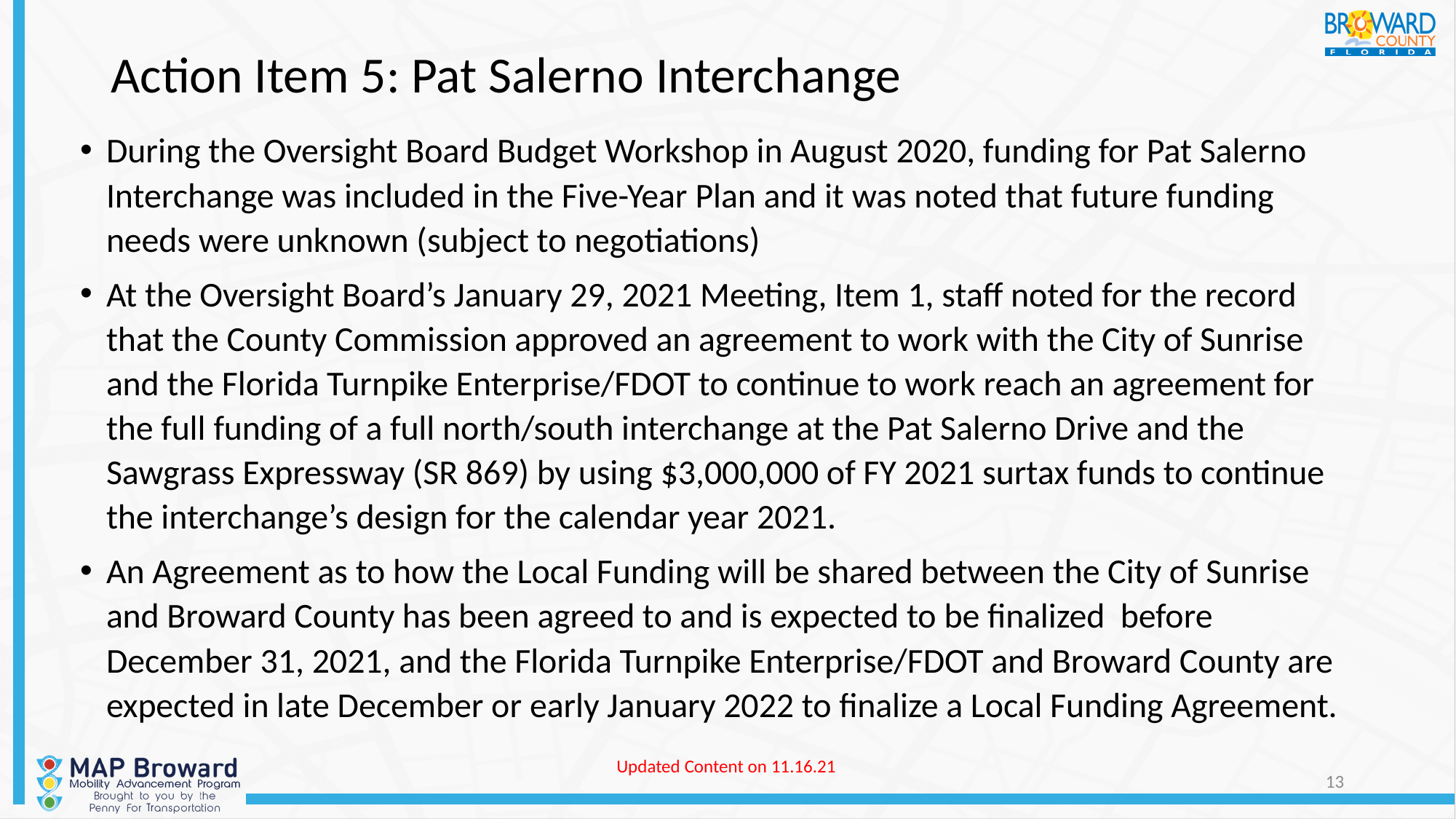

# Action Item 5: Pat Salerno Interchange
During the Oversight Board Budget Workshop in August 2020, funding for Pat Salerno Interchange was included in the Five-Year Plan and it was noted that future funding needs were unknown (subject to negotiations)
At the Oversight Board’s January 29, 2021 Meeting, Item 1, staff noted for the record that the County Commission approved an agreement to work with the City of Sunrise and the Florida Turnpike Enterprise/FDOT to continue to work reach an agreement for the full funding of a full north/south interchange at the Pat Salerno Drive and the  Sawgrass Expressway (SR 869) by using $3,000,000 of FY 2021 surtax funds to continue the interchange’s design for the calendar year 2021.
An Agreement as to how the Local Funding will be shared between the City of Sunrise and Broward County has been agreed to and is expected to be finalized  before December 31, 2021, and the Florida Turnpike Enterprise/FDOT and Broward County are expected in late December or early January 2022 to finalize a Local Funding Agreement.
Updated Content on 11.16.21
13